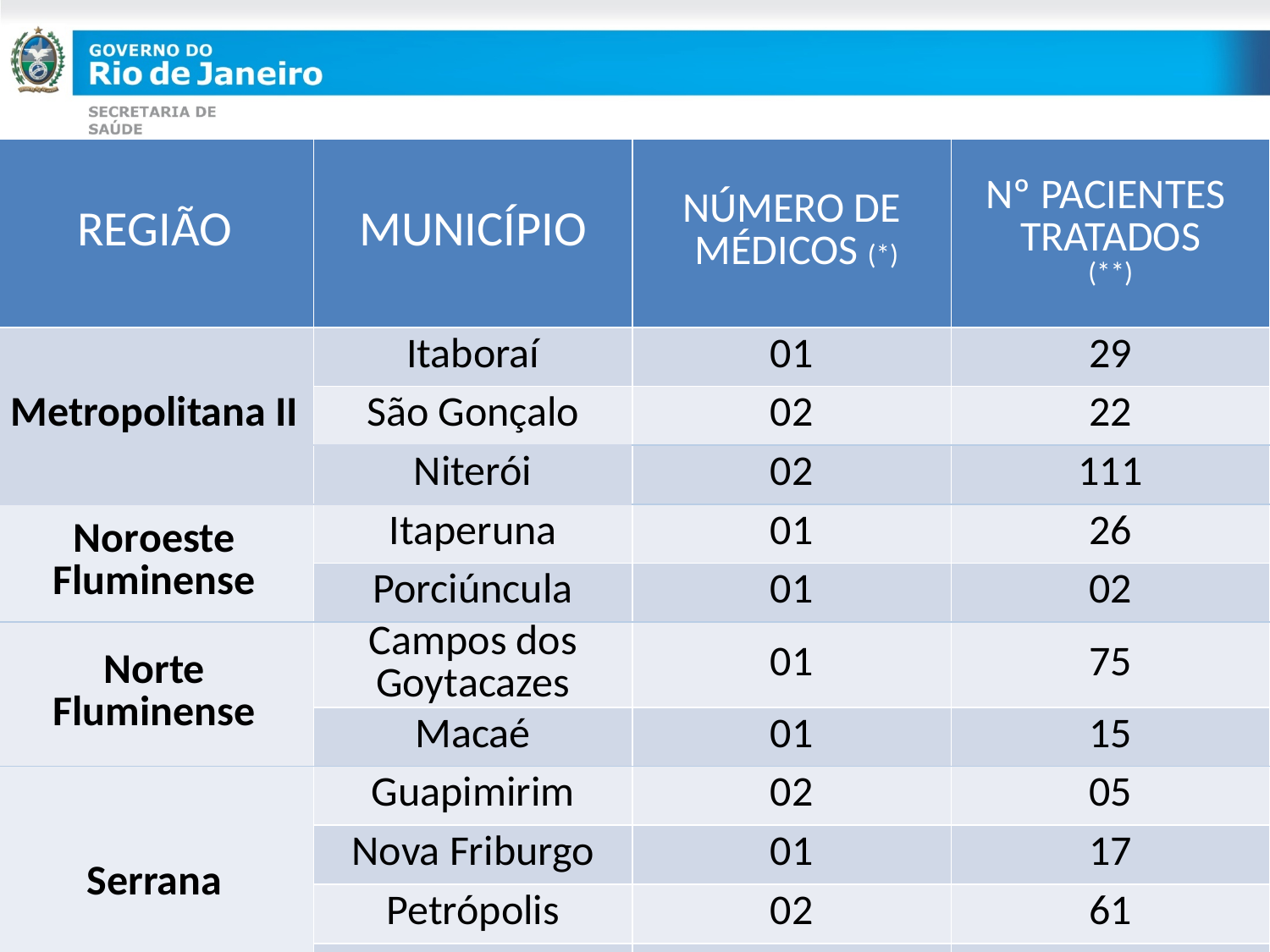

| REGIÃO | MUNICÍPIO | NÚMERO DE MÉDICOS (\*) | Nº PACIENTES TRATADOS (\*\*) |
| --- | --- | --- | --- |
| Metropolitana II | Itaboraí | 01 | 29 |
|  | São Gonçalo | 02 | 22 |
|  | Niterói | 02 | 111 |
| Noroeste Fluminense | Itaperuna | 01 | 26 |
|  | Porciúncula | 01 | 02 |
| Norte Fluminense | Campos dos Goytacazes | 01 | 75 |
|  | Macaé | 01 | 15 |
| Serrana | Guapimirim | 02 | 05 |
|  | Nova Friburgo | 01 | 17 |
|  | Petrópolis | 02 | 61 |
|  | Teresópolis | - | 09 |